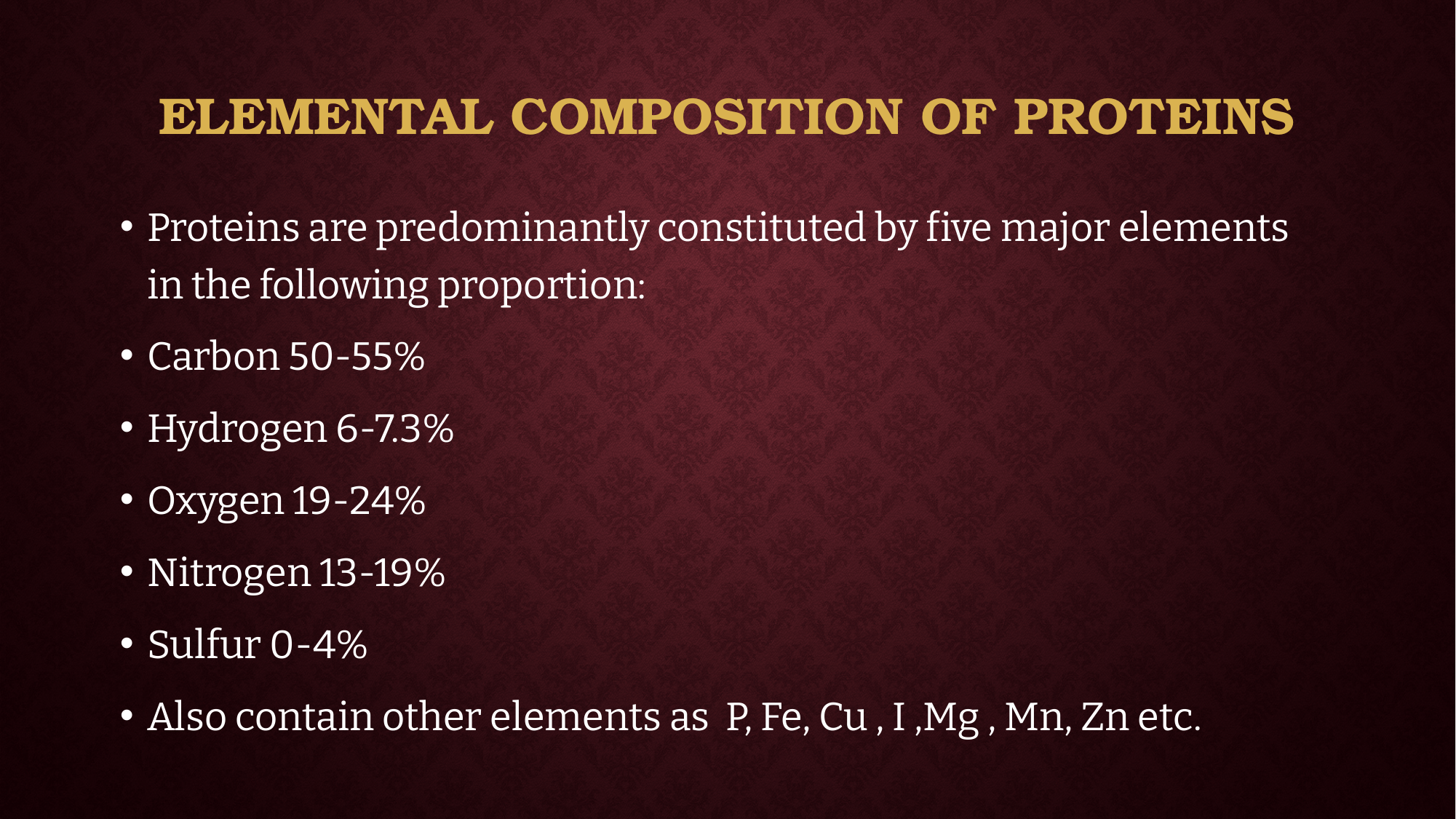

# Elemental composition of proteins
Proteins are predominantly constituted by five major elements in the following proportion:
Carbon 50-55%
Hydrogen 6-7.3%
Oxygen 19-24%
Nitrogen 13-19%
Sulfur 0-4%
Also contain other elements as  P, Fe, Cu , I ,Mg , Mn, Zn etc.